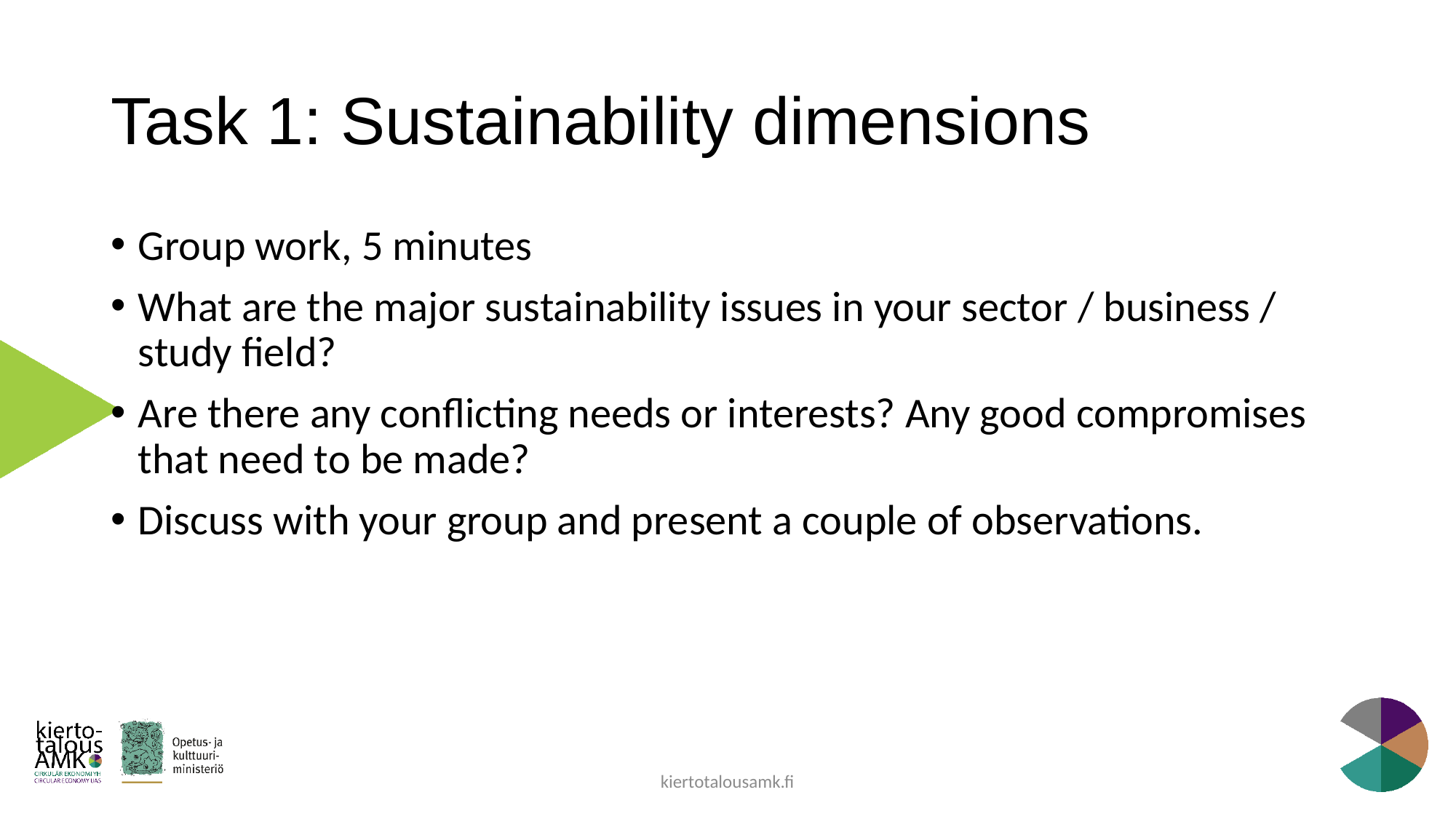

# Task 1: Sustainability dimensions
Group work, 5 minutes
What are the major sustainability issues in your sector / business / study field?
Are there any conflicting needs or interests? Any good compromises that need to be made?
Discuss with your group and present a couple of observations.
kiertotalousamk.fi